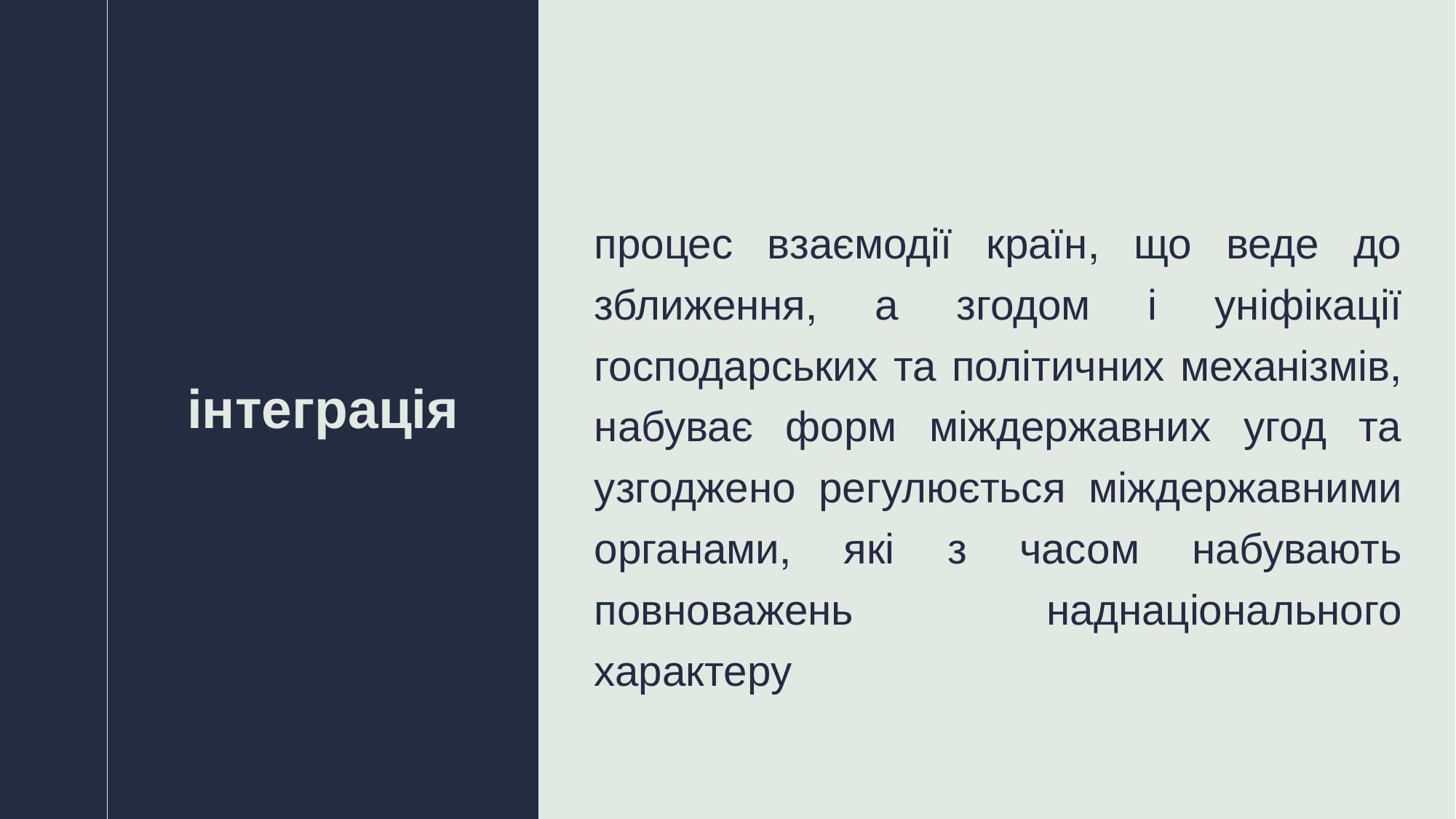

процес взаємодії країн, що веде до зближення, а згодом і уніфікації господарських та політичних механізмів, набуває форм міждержавних угод та узгоджено регулюється міждержавними органами, які з часом набувають повноважень наднаціонального характеру
# інтеграція